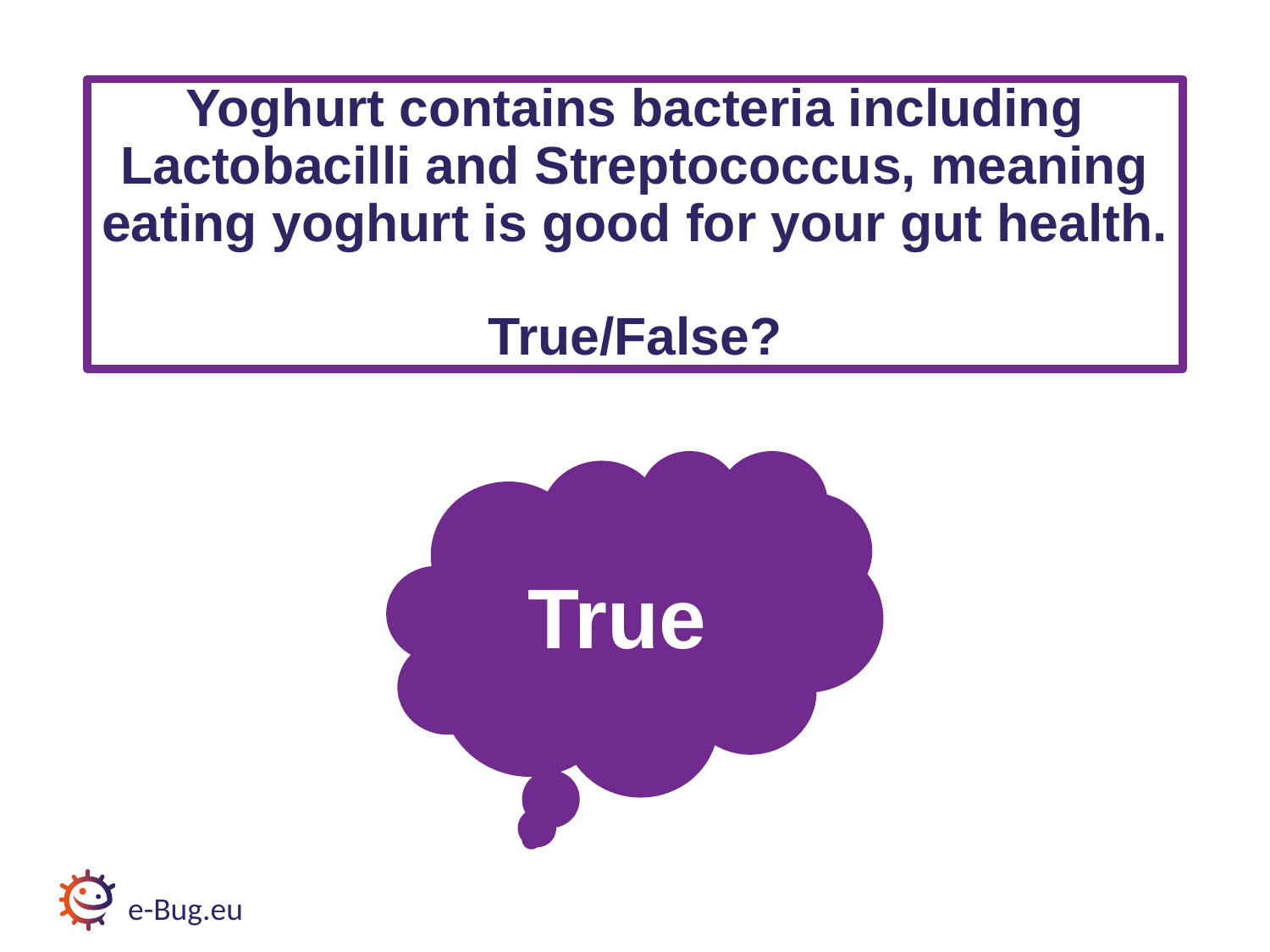

# Yoghurt contains bacteria including Lactobacilli and Streptococcus, meaning eating yoghurt is good for your gut health. True/False?
True
e-Bug.eu